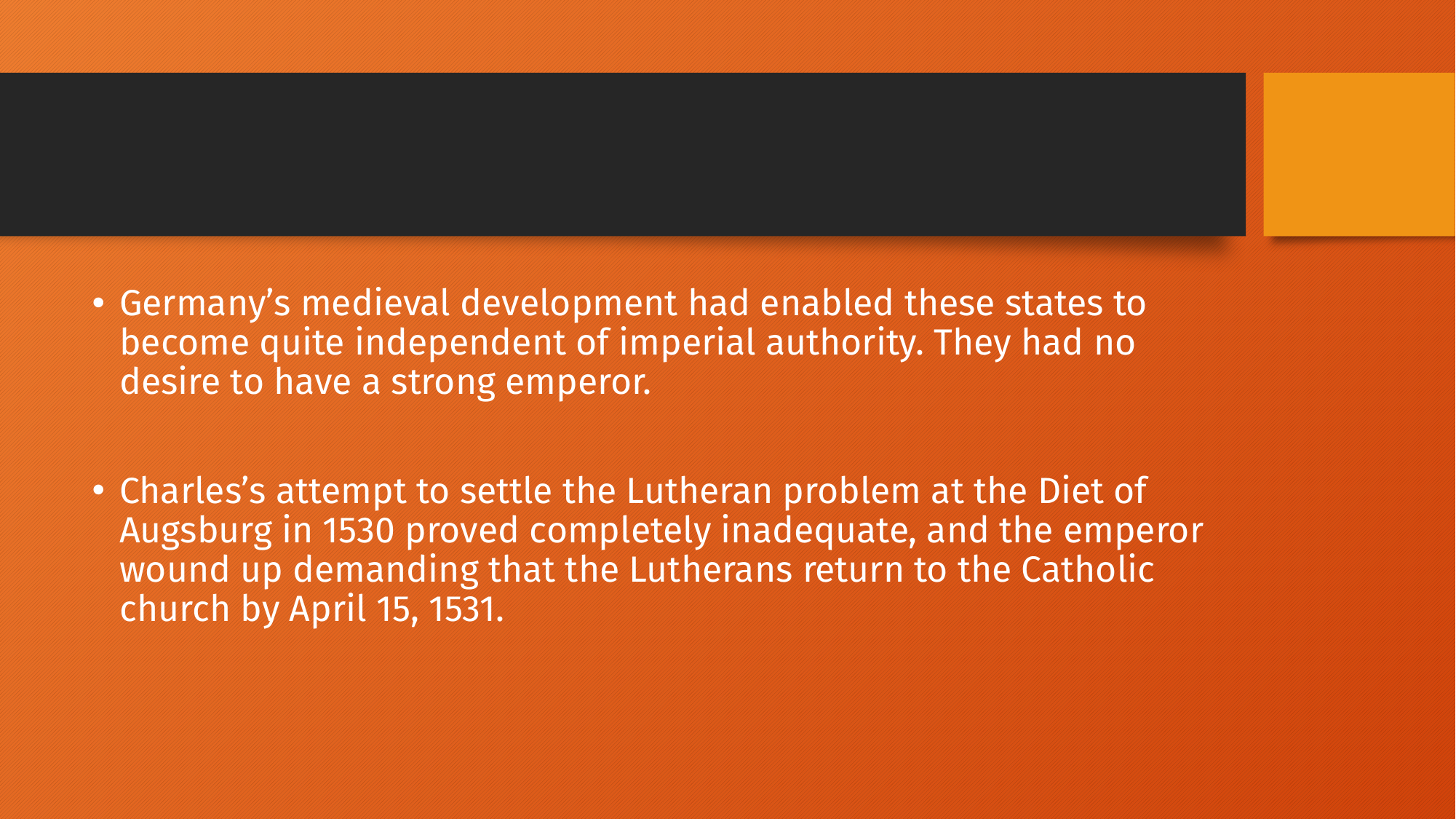

#
Germany’s medieval development had enabled these states to become quite independent of imperial authority. They had no desire to have a strong emperor.

Charles’s attempt to settle the Lutheran problem at the Diet of Augsburg in 1530 proved completely inadequate, and the emperor wound up demanding that the Lutherans return to the Catholic church by April 15, 1531.